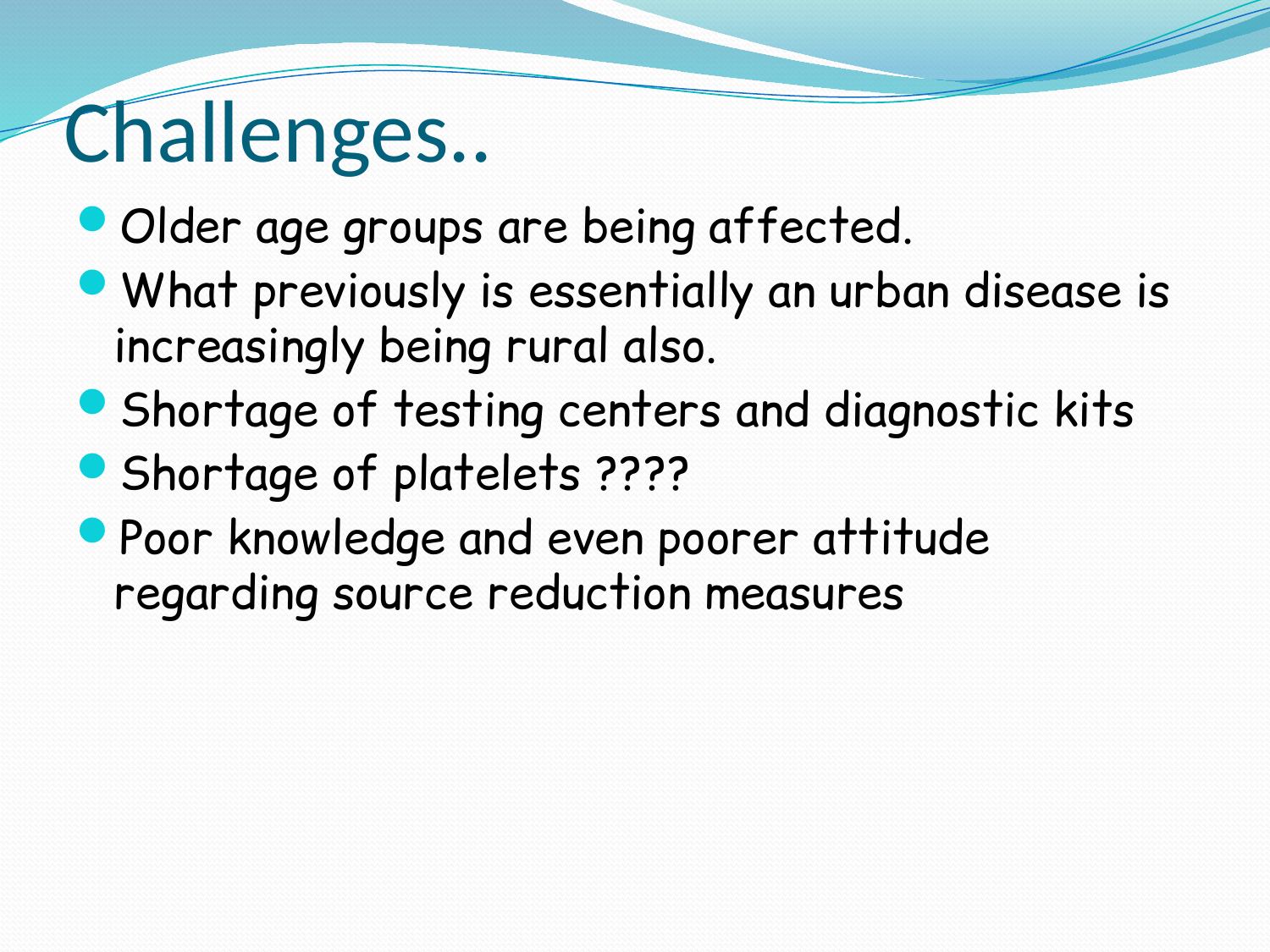

# Challenges..
Older age groups are being affected.
What previously is essentially an urban disease is increasingly being rural also.
Shortage of testing centers and diagnostic kits
Shortage of platelets ????
Poor knowledge and even poorer attitude regarding source reduction measures